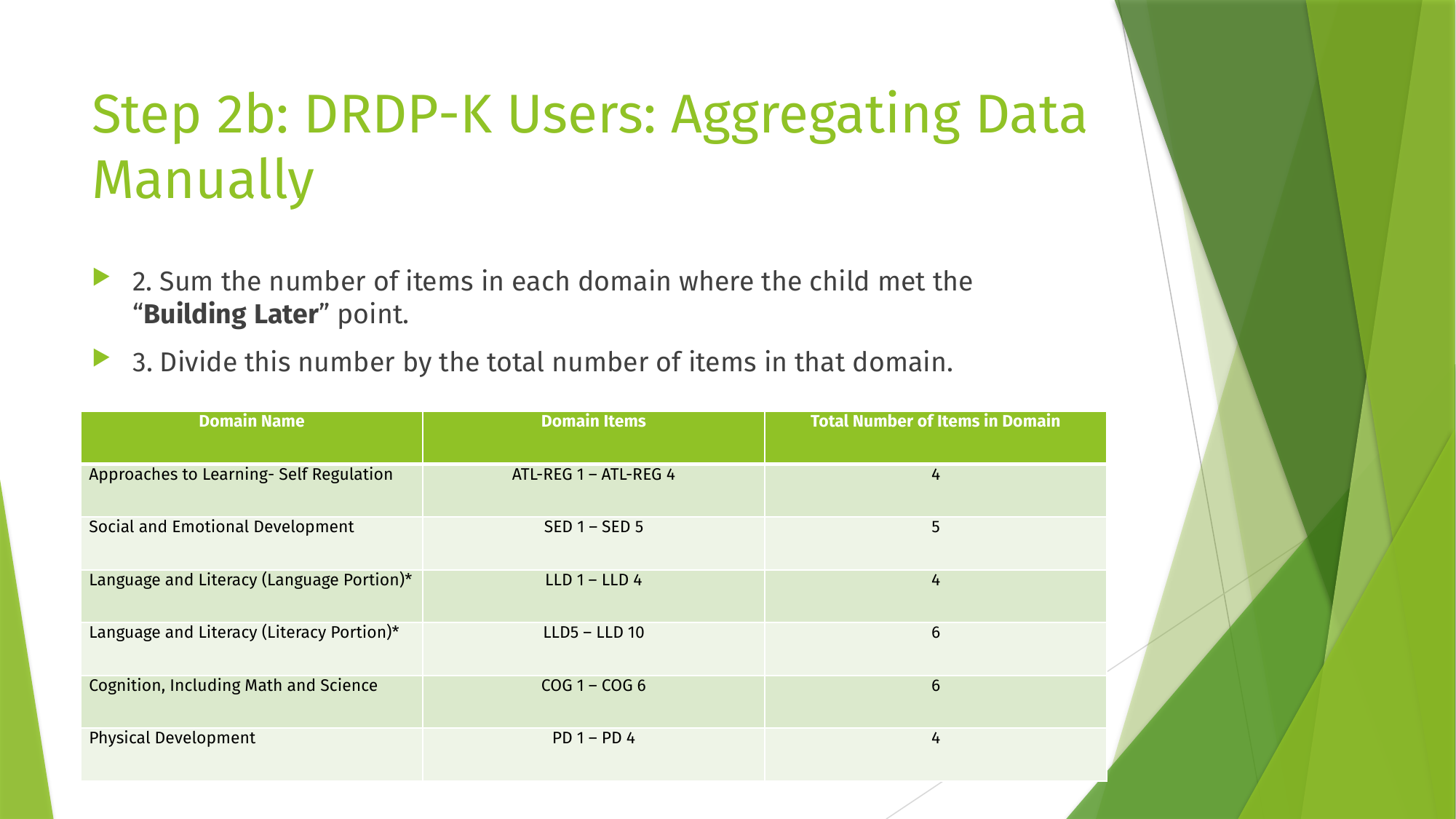

# Step 2b: DRDP-K Users: Aggregating Data Manually
2. Sum the number of items in each domain where the child met the “Building Later” point.
3. Divide this number by the total number of items in that domain.

| Domain Name | Domain Items | Total Number of Items in Domain |
| --- | --- | --- |
| Approaches to Learning- Self Regulation | ATL-REG 1 – ATL-REG 4 | 4 |
| Social and Emotional Development | SED 1 – SED 5 | 5 |
| Language and Literacy (Language Portion)\* | LLD 1 – LLD 4 | 4 |
| Language and Literacy (Literacy Portion)\* | LLD5 – LLD 10 | 6 |
| Cognition, Including Math and Science | COG 1 – COG 6 | 6 |
| Physical Development | PD 1 – PD 4 | 4 |